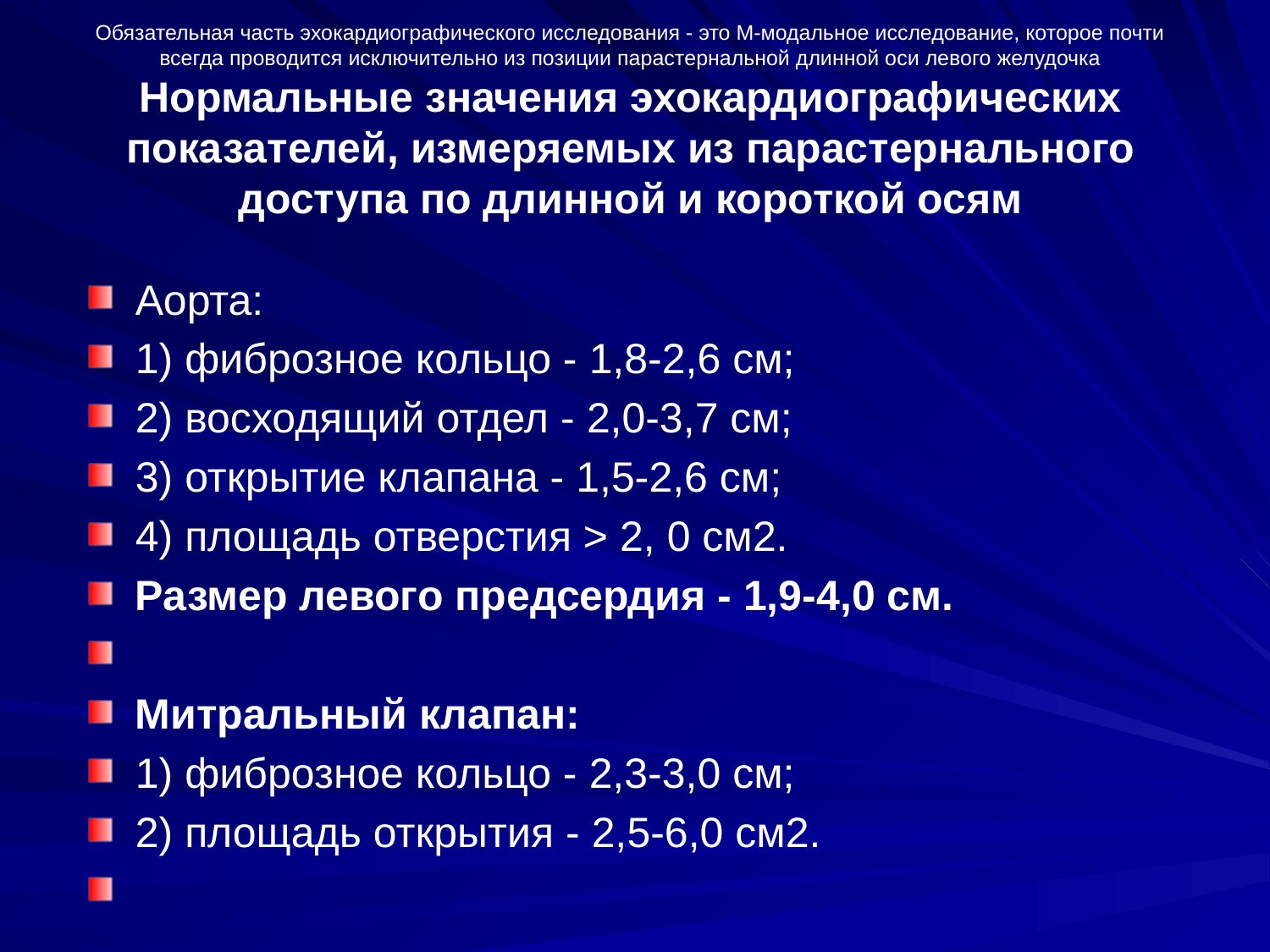

# Обязательная часть эхокардиографического исследования - это М-модальное исследование, которое почти всегда проводится исключительно из позиции парастернальной длинной оси левого желудочка Нормальные значения эхокардиографических показателей, измеряемых из парастернального доступа по длинной и короткой осям
Аорта:
1) фиброзное кольцо - 1,8-2,6 см;
2) восходящий отдел - 2,0-3,7 см;
3) открытие клапана - 1,5-2,6 см;
4) площадь отверстия > 2, 0 см2.
Размер левого предсердия - 1,9-4,0 см.

Митральный клапан:
1) фиброзное кольцо - 2,3-3,0 см;
2) площадь открытия - 2,5-6,0 см2.